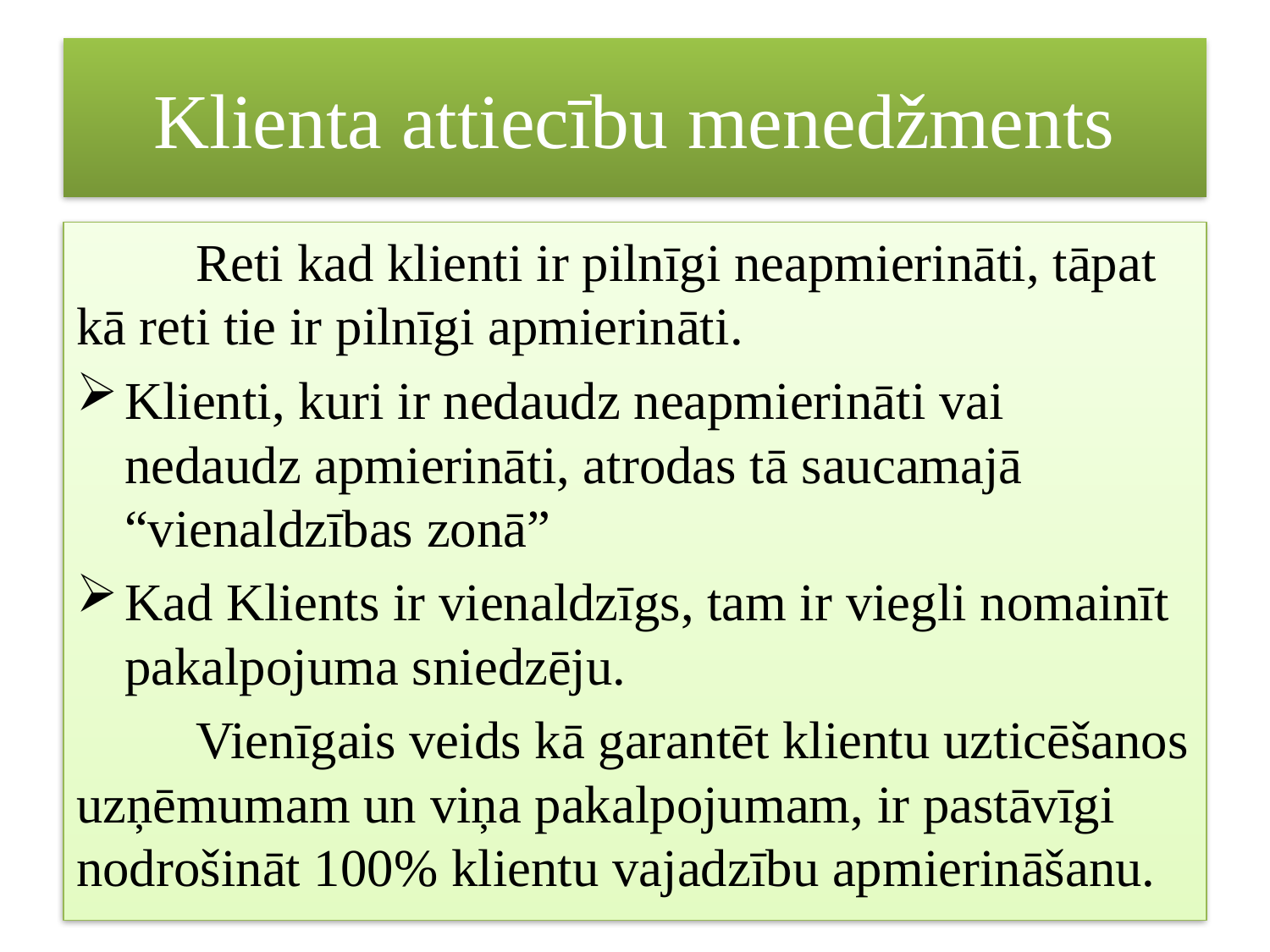

# Klienta attiecību menedžments
	Reti kad klienti ir pilnīgi neapmierināti, tāpat kā reti tie ir pilnīgi apmierināti.
Klienti, kuri ir nedaudz neapmierināti vai nedaudz apmierināti, atrodas tā saucamajā “vienaldzības zonā”
Kad Klients ir vienaldzīgs, tam ir viegli nomainīt pakalpojuma sniedzēju.
	Vienīgais veids kā garantēt klientu uzticēšanos uzņēmumam un viņa pakalpojumam, ir pastāvīgi nodrošināt 100% klientu vajadzību apmierināšanu.

27